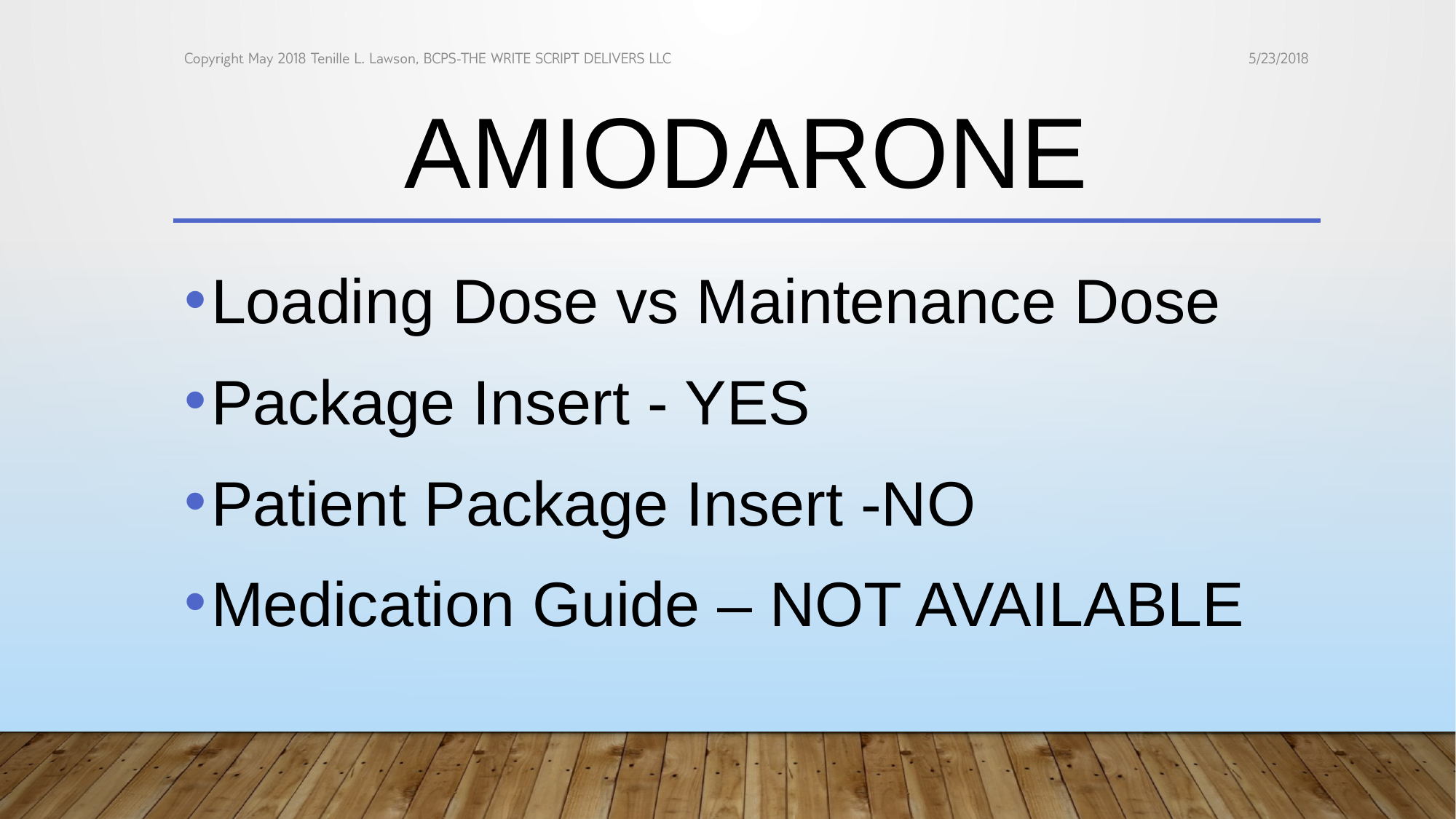

Copyright May 2018 Tenille L. Lawson, BCPS-THE WRITE SCRIPT DELIVERS LLC
5/23/2018
# Amiodarone
Loading Dose vs Maintenance Dose
Package Insert - YES
Patient Package Insert -NO
Medication Guide – NOT AVAILABLE